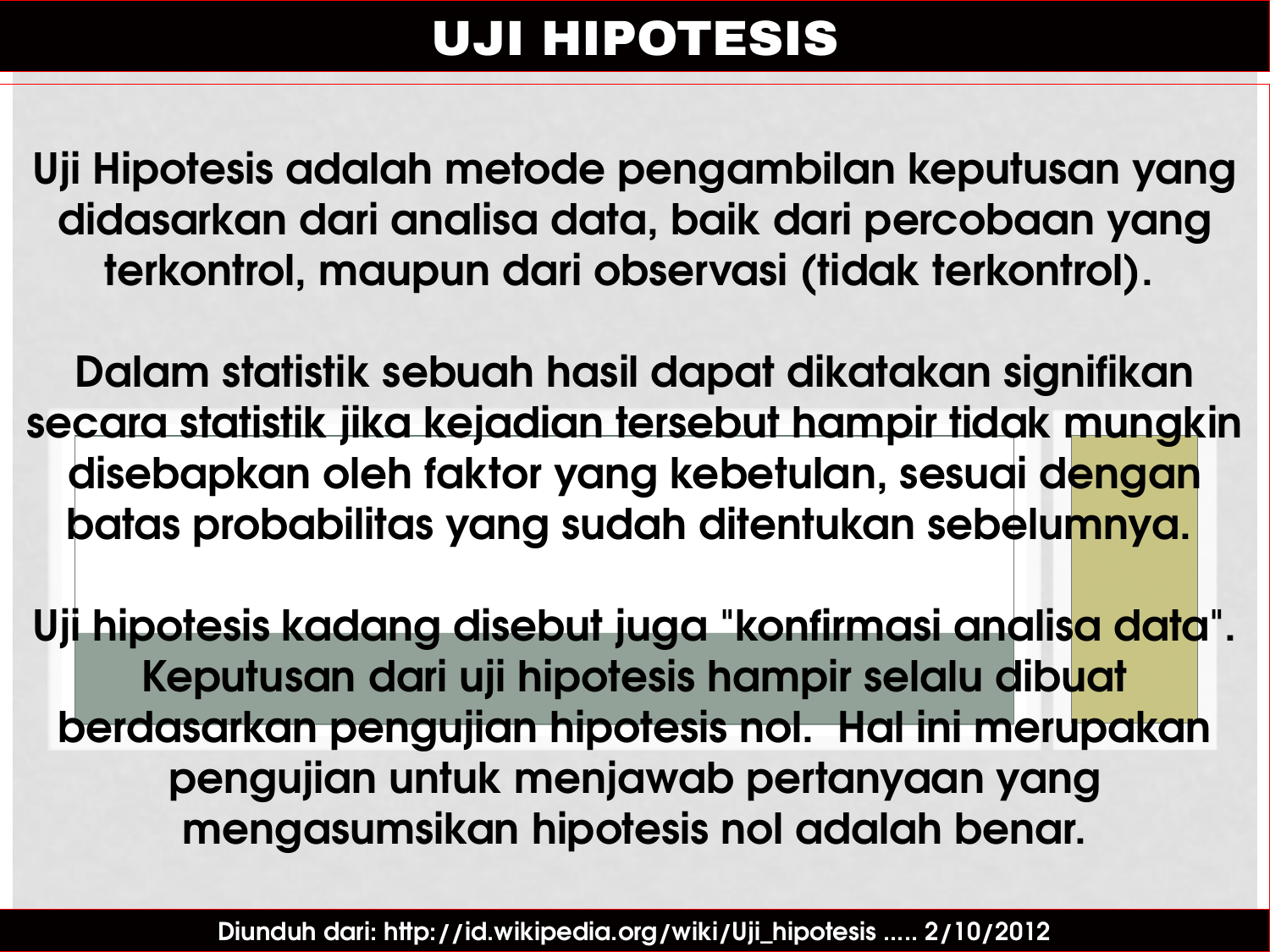

UJI HIPOTESIS

Uji Hipotesis adalah metode pengambilan keputusan yang didasarkan dari analisa data, baik dari percobaan yang terkontrol, maupun dari observasi (tidak terkontrol).

Dalam statistik sebuah hasil dapat dikatakan signifikan secara statistik jika kejadian tersebut hampir tidak mungkin disebapkan oleh faktor yang kebetulan, sesuai dengan batas probabilitas yang sudah ditentukan sebelumnya.

Uji hipotesis kadang disebut juga "konfirmasi analisa data". Keputusan dari uji hipotesis hampir selalu dibuat berdasarkan pengujian hipotesis nol.  Hal ini merupakan pengujian untuk menjawab pertanyaan yang mengasumsikan hipotesis nol adalah benar.

Diunduh dari: http://id.wikipedia.org/wiki/Uji_hipotesis ..... 2/10/2012